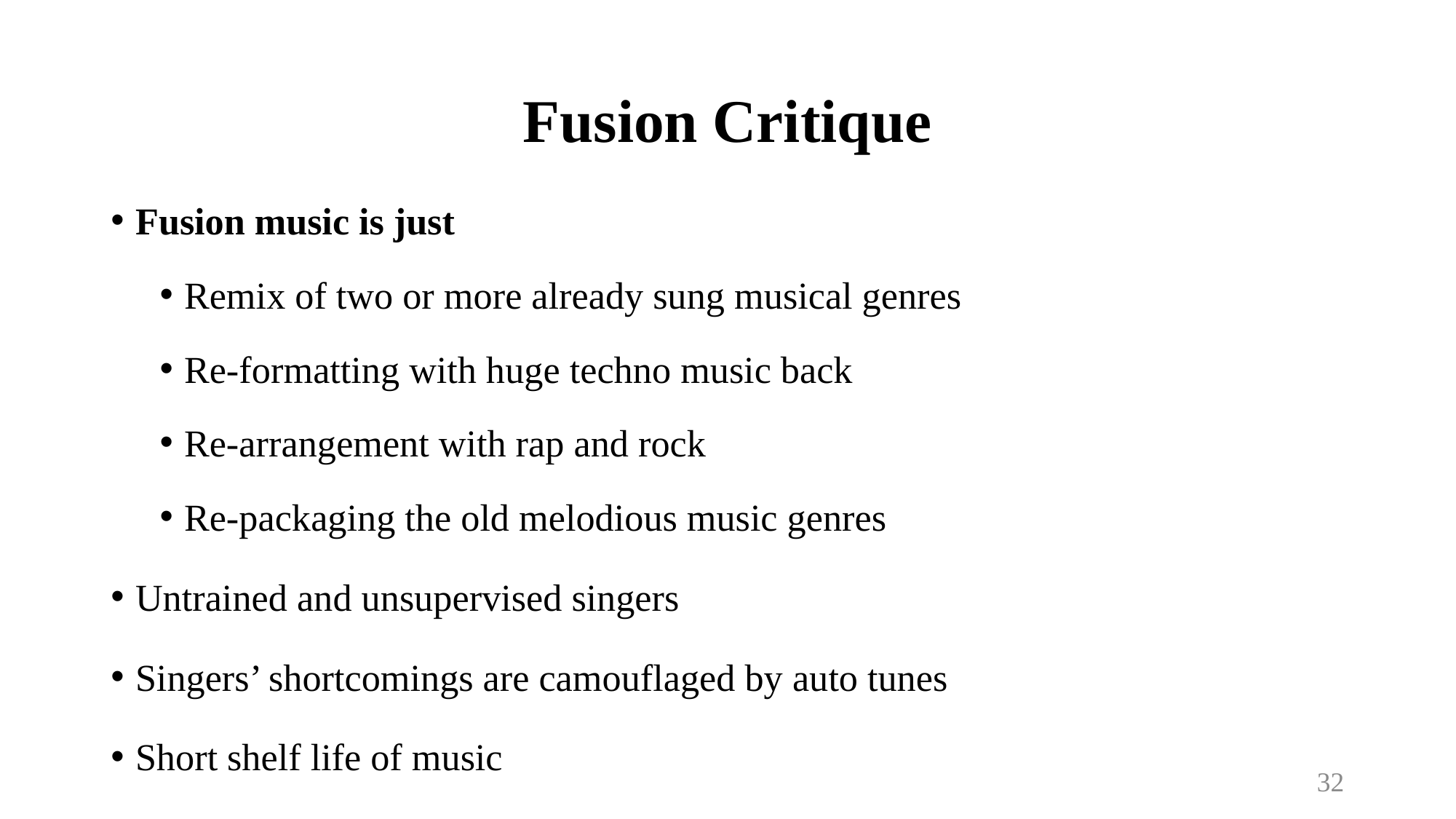

# Fusion Critique
Fusion music is just
Remix of two or more already sung musical genres
Re-formatting with huge techno music back
Re-arrangement with rap and rock
Re-packaging the old melodious music genres
Untrained and unsupervised singers
Singers’ shortcomings are camouflaged by auto tunes
Short shelf life of music
32